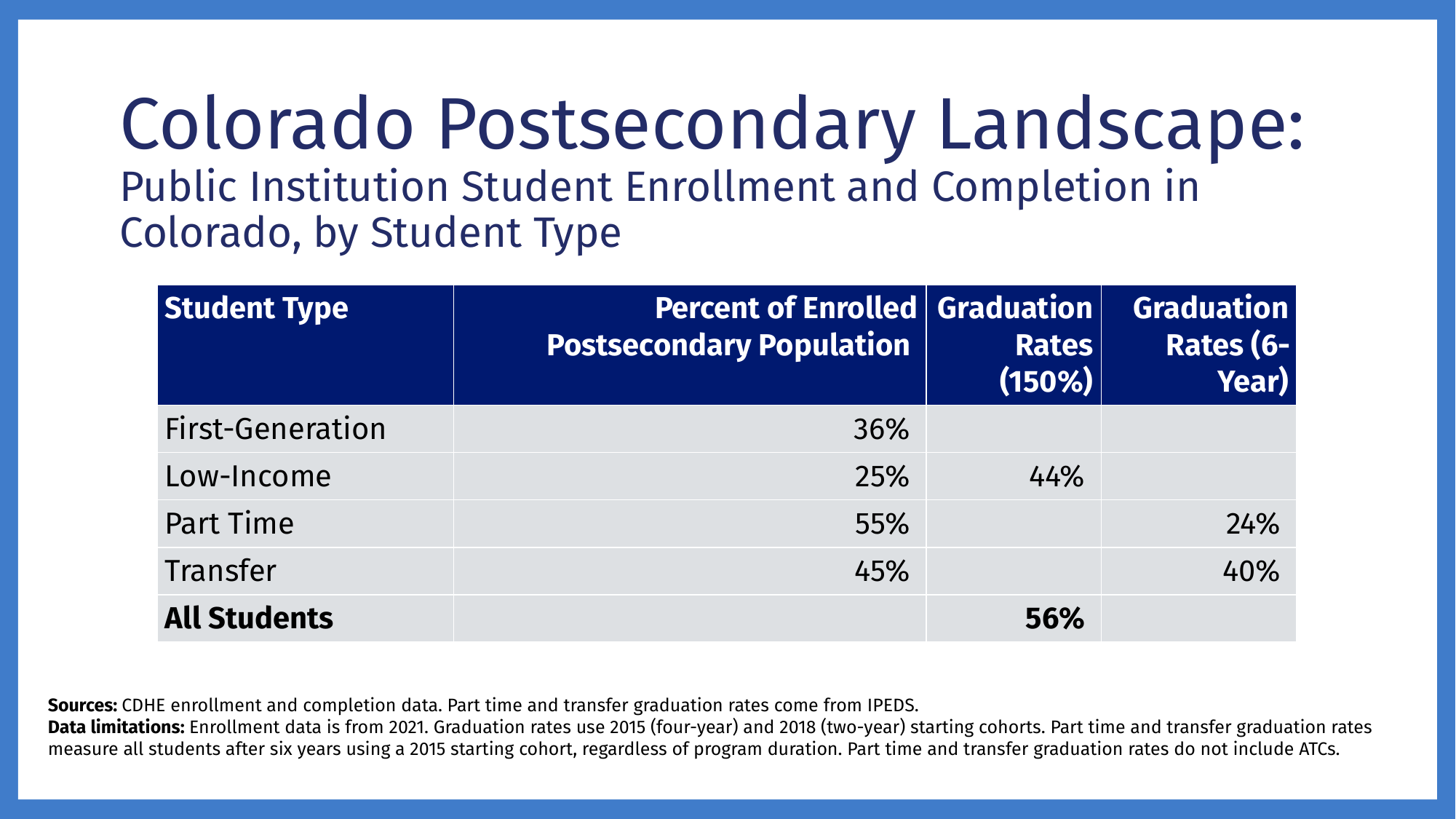

# Colorado Postsecondary Landscape: Public Institution Student Enrollment and Completion in Colorado, by Student Type
| Student Type | Percent of Enrolled Postsecondary Population | Graduation Rates (150%) | Graduation Rates (6-Year) |
| --- | --- | --- | --- |
| First-Generation | 36% |  |  |
| Low-Income | 25% | 44% |  |
| Part Time | 55% |  | 24% |
| Transfer | 45% |  | 40% |
| All Students |  | 56% |  |
Sources: CDHE enrollment and completion data. Part time and transfer graduation rates come from IPEDS.
Data limitations: Enrollment data is from 2021. Graduation rates use 2015 (four-year) and 2018 (two-year) starting cohorts. Part time and transfer graduation rates measure all students after six years using a 2015 starting cohort, regardless of program duration. Part time and transfer graduation rates do not include ATCs.